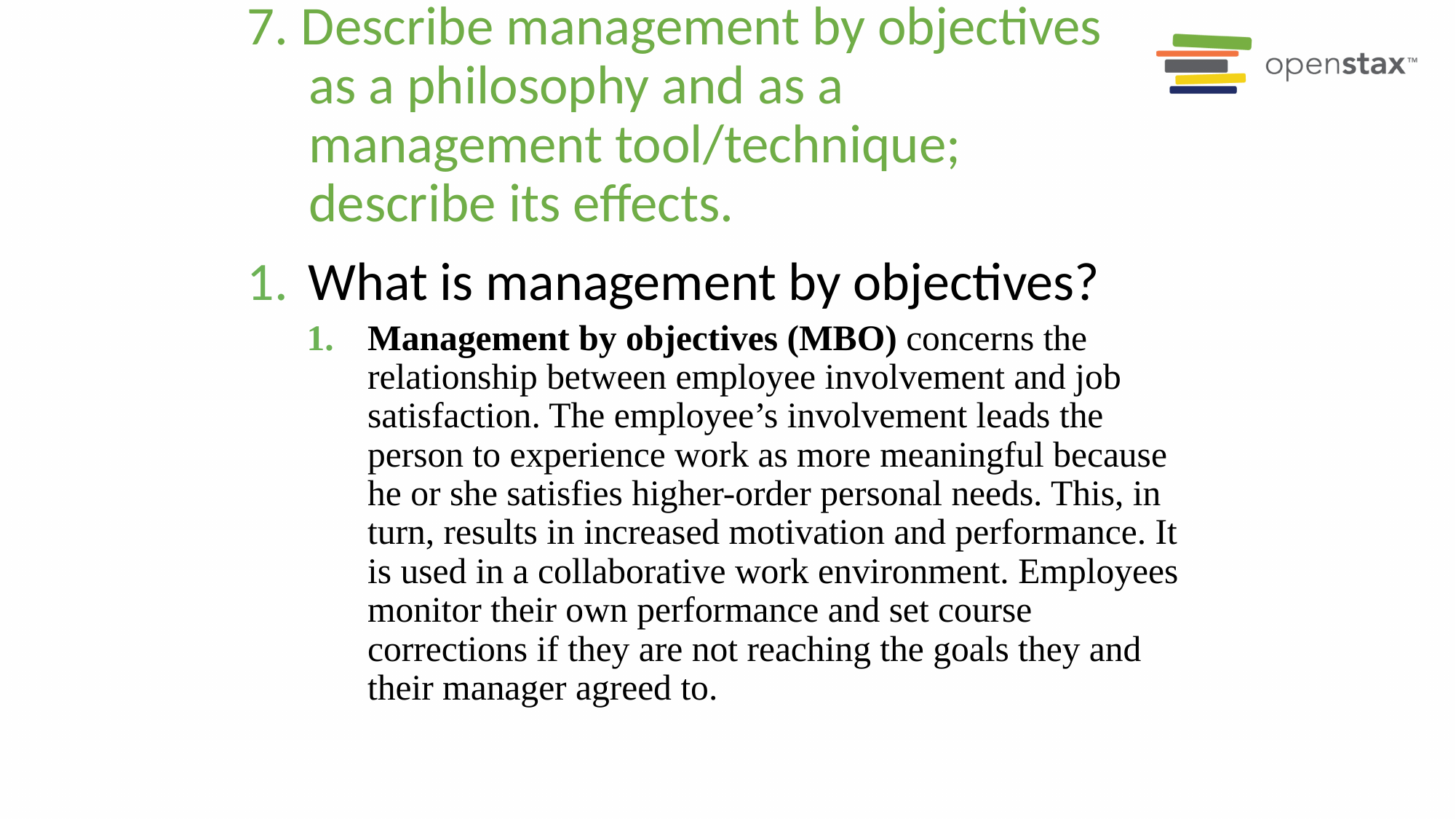

# 7. Describe management by objectives as a philosophy and as a management tool/technique; describe its effects.
What is management by objectives?
Management by objectives (MBO) concerns the relationship between employee involvement and job satisfaction. The employee’s involvement leads the person to experience work as more meaningful because he or she satisfies higher-order personal needs. This, in turn, results in increased motivation and performance. It is used in a collaborative work environment. Employees monitor their own performance and set course corrections if they are not reaching the goals they and their manager agreed to.